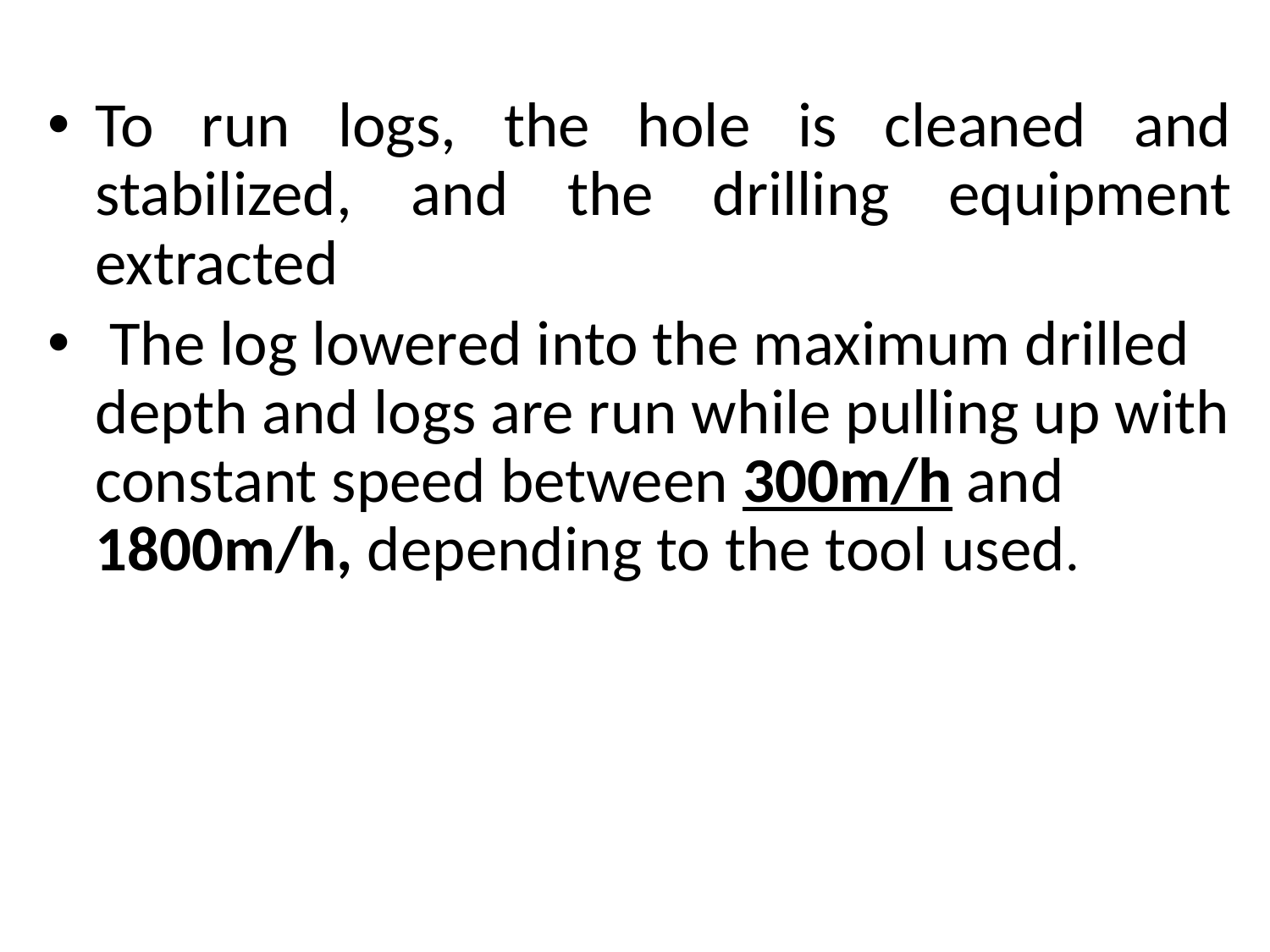

To run logs, the hole is cleaned and stabilized, and the drilling equipment extracted
 The log lowered into the maximum drilled depth and logs are run while pulling up with constant speed between 300m/h and 1800m/h, depending to the tool used.